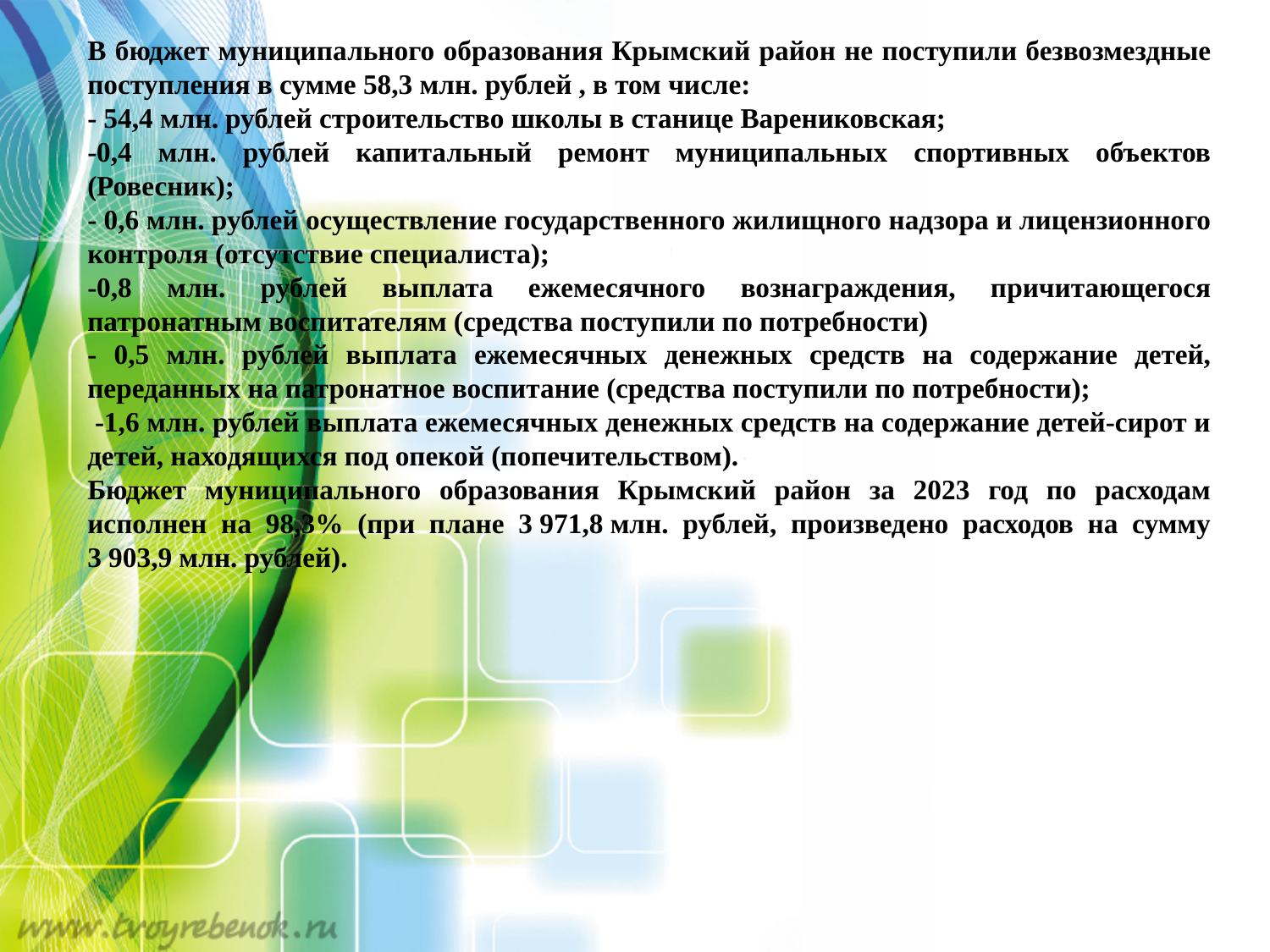

В бюджет муниципального образования Крымский район не поступили безвозмездные поступления в сумме 58,3 млн. рублей , в том числе:
- 54,4 млн. рублей строительство школы в станице Варениковская;
-0,4 млн. рублей капитальный ремонт муниципальных спортивных объектов (Ровесник);
- 0,6 млн. рублей осуществление государственного жилищного надзора и лицензионного контроля (отсутствие специалиста);
-0,8 млн. рублей выплата ежемесячного вознаграждения, причитающегося патронатным воспитателям (средства поступили по потребности)
- 0,5 млн. рублей выплата ежемесячных денежных средств на содержание детей, переданных на патронатное воспитание (средства поступили по потребности);
 -1,6 млн. рублей выплата ежемесячных денежных средств на содержание детей-сирот и детей, находящихся под опекой (попечительством).
Бюджет муниципального образования Крымский район за 2023 год по расходам исполнен на 98,3% (при плане 3 971,8 млн. рублей, произведено расходов на сумму 3 903,9 млн. рублей).